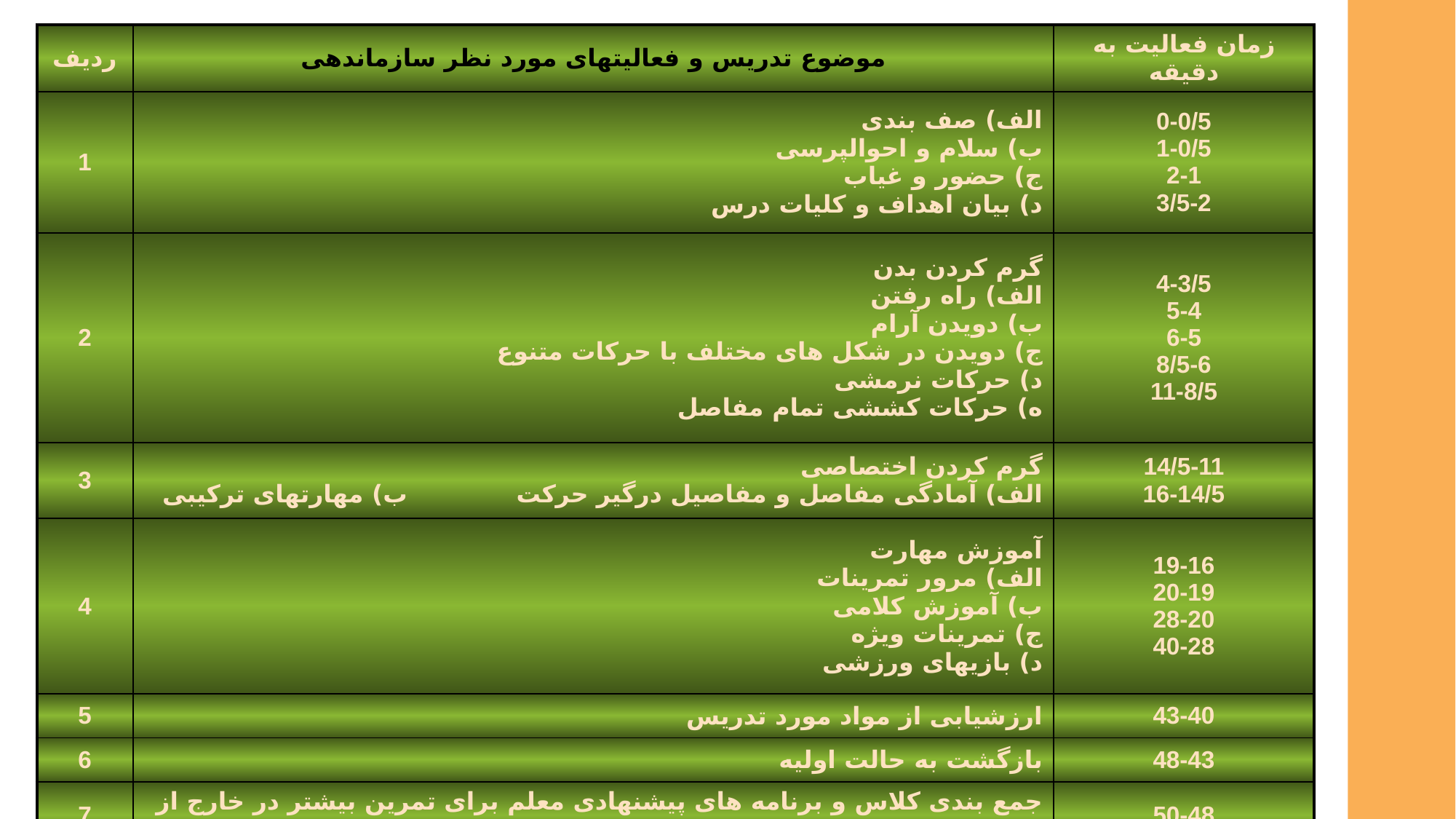

| ردیف | موضوع تدریس و فعالیتهای مورد نظر سازماندهی | زمان فعالیت به دقیقه |
| --- | --- | --- |
| 1 | الف) صف بندی ب) سلام و احوالپرسی ج) حضور و غیاب د) بیان اهداف و کلیات درس | 0-0/5 1-0/5 2-1 3/5-2 |
| 2 | گرم کردن بدن الف) راه رفتن ب) دویدن آرام ج) دویدن در شکل های مختلف با حرکات متنوع د) حرکات نرمشی ه) حرکات کششی تمام مفاصل | 4-3/5 5-4 6-5 8/5-6 11-8/5 |
| 3 | گرم کردن اختصاصی الف) آمادگی مفاصل و مفاصیل درگیر حرکت ب) مهارتهای ترکیبی | 14/5-11 16-14/5 |
| 4 | آموزش مهارت الف) مرور تمرینات ب) آموزش کلامی ج) تمرینات ویژه د) بازیهای ورزشی | 19-16 20-19 28-20 40-28 |
| 5 | ارزشیابی از مواد مورد تدریس | 43-40 |
| 6 | بازگشت به حالت اولیه | 48-43 |
| 7 | جمع بندی کلاس و برنامه های پیشنهادی معلم برای تمرین بیشتر در خارج از مدرسه | 50-48 |